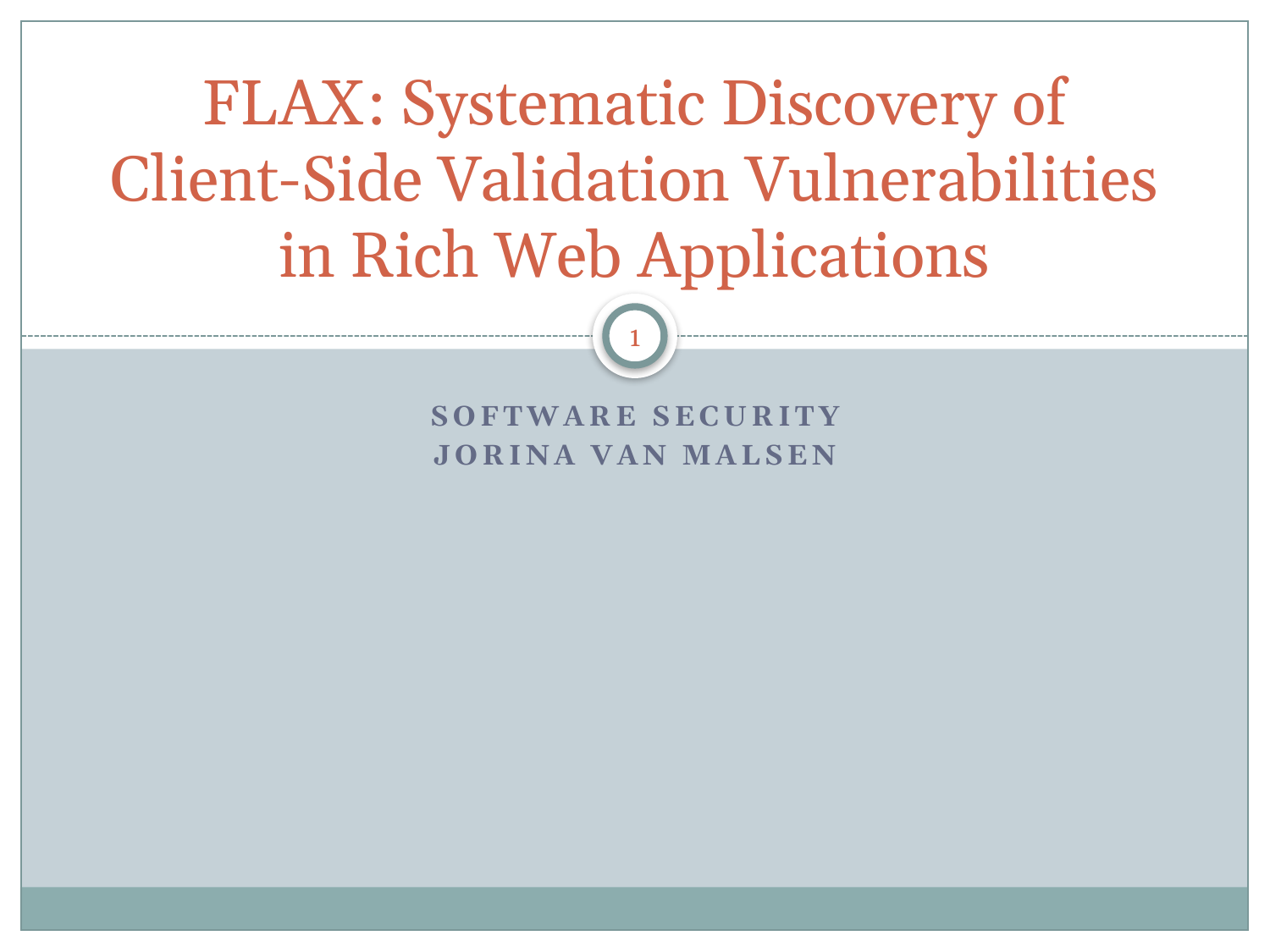

# FLAX: Systematic Discovery of Client-Side Validation Vulnerabilities in Rich Web Applications
1
Software Security
Jorina van Malsen